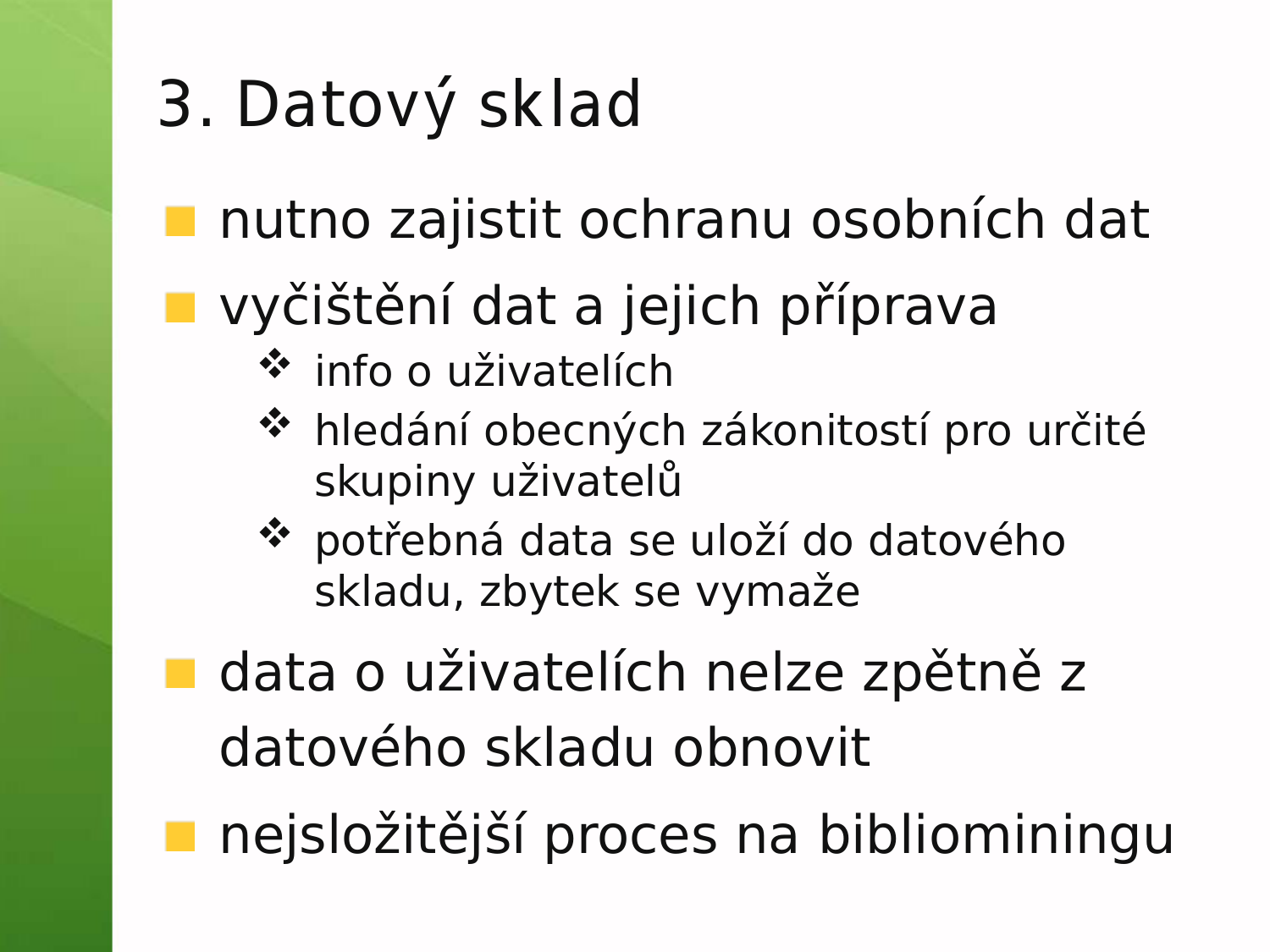

# 3. Datový sklad
nutno zajistit ochranu osobních dat
vyčištění dat a jejich příprava
info o uživatelích
hledání obecných zákonitostí pro určité skupiny uživatelů
potřebná data se uloží do datového skladu, zbytek se vymaže
data o uživatelích nelze zpětně z datového skladu obnovit
nejsložitější proces na bibliominingu